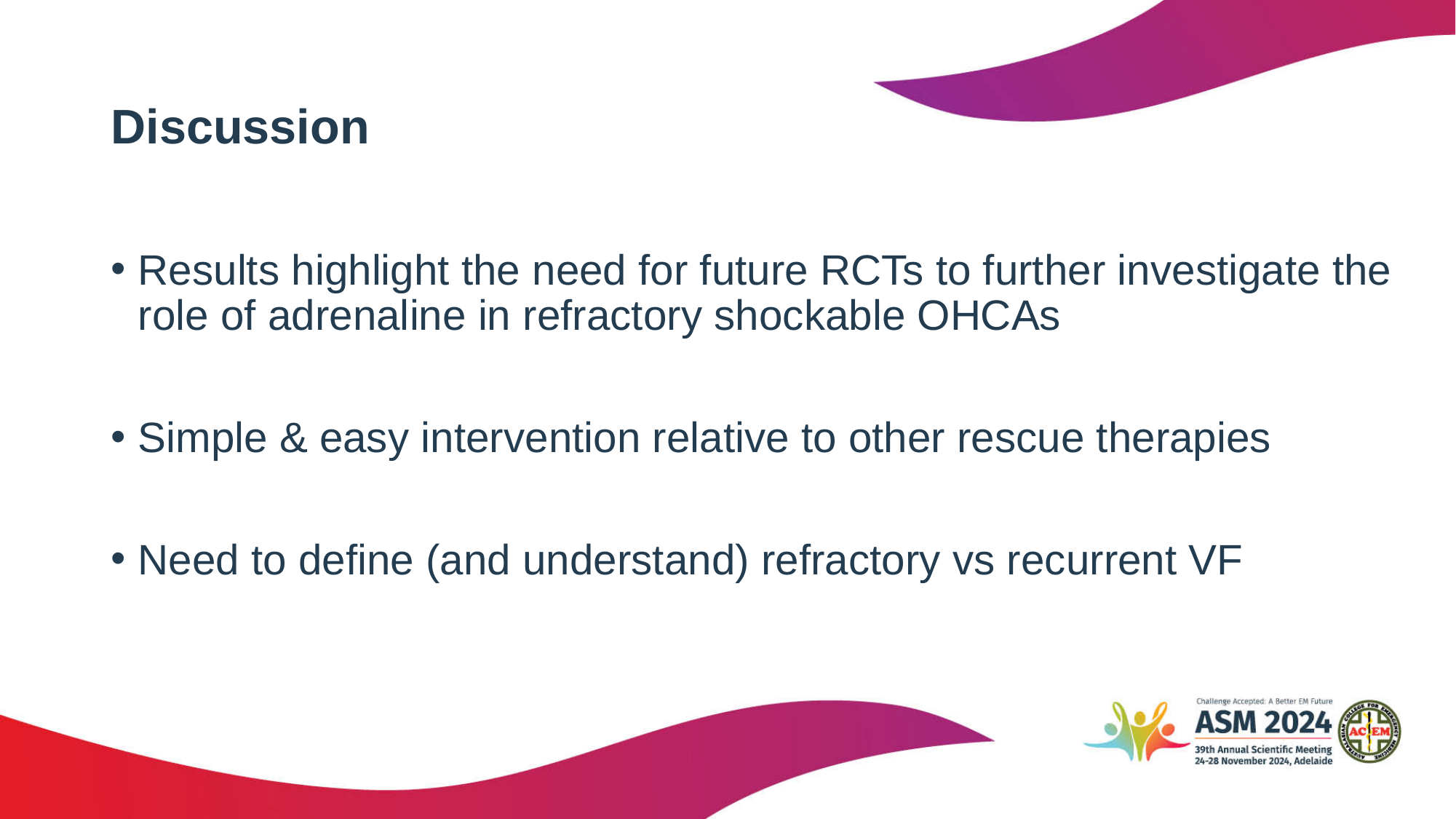

# Discussion

Results highlight the need for future RCTs to further investigate the role of adrenaline in refractory shockable OHCAs

Simple & easy intervention relative to other rescue therapies

Need to define (and understand) refractory vs recurrent VF